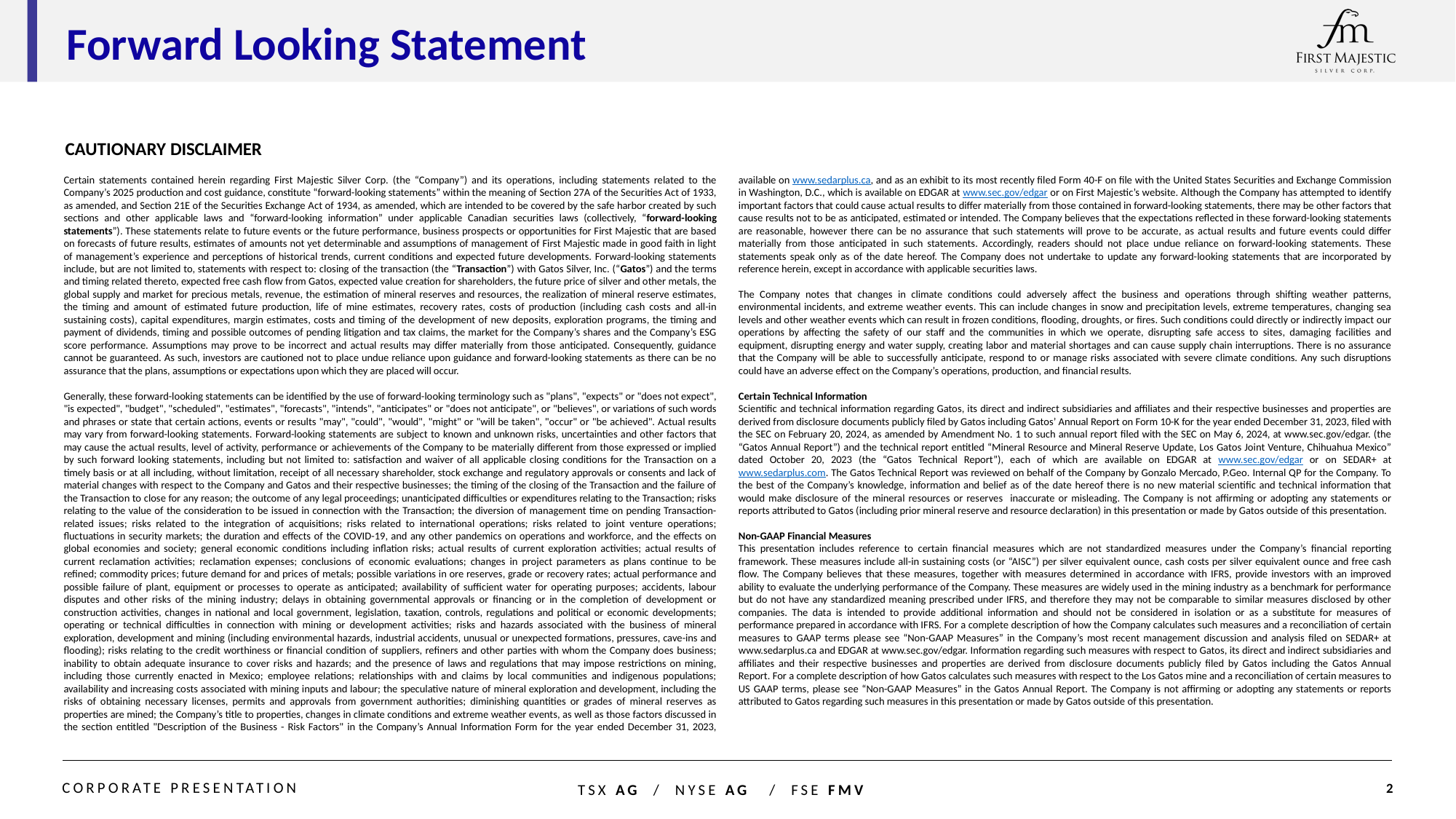

Forward Looking Statement
CAUTIONARY DISCLAIMER
Certain statements contained herein regarding First Majestic Silver Corp. (the “Company”) and its operations, including statements related to the Company’s 2025 production and cost guidance, constitute “forward-looking statements” within the meaning of Section 27A of the Securities Act of 1933, as amended, and Section 21E of the Securities Exchange Act of 1934, as amended, which are intended to be covered by the safe harbor created by such sections and other applicable laws and “forward-looking information” under applicable Canadian securities laws (collectively, “forward-looking statements”). These statements relate to future events or the future performance, business prospects or opportunities for First Majestic that are based on forecasts of future results, estimates of amounts not yet determinable and assumptions of management of First Majestic made in good faith in light of management’s experience and perceptions of historical trends, current conditions and expected future developments. Forward-looking statements include, but are not limited to, statements with respect to: closing of the transaction (the “Transaction”) with Gatos Silver, Inc. (“Gatos”) and the terms and timing related thereto, expected free cash flow from Gatos, expected value creation for shareholders, the future price of silver and other metals, the global supply and market for precious metals, revenue, the estimation of mineral reserves and resources, the realization of mineral reserve estimates, the timing and amount of estimated future production, life of mine estimates, recovery rates, costs of production (including cash costs and all-in sustaining costs), capital expenditures, margin estimates, costs and timing of the development of new deposits, exploration programs, the timing and payment of dividends, timing and possible outcomes of pending litigation and tax claims, the market for the Company’s shares and the Company’s ESG score performance. Assumptions may prove to be incorrect and actual results may differ materially from those anticipated. Consequently, guidance cannot be guaranteed. As such, investors are cautioned not to place undue reliance upon guidance and forward-looking statements as there can be no assurance that the plans, assumptions or expectations upon which they are placed will occur.

Generally, these forward-looking statements can be identified by the use of forward-looking terminology such as "plans", "expects" or "does not expect", "is expected", "budget", "scheduled", "estimates", "forecasts", "intends", "anticipates" or "does not anticipate", or "believes", or variations of such words and phrases or state that certain actions, events or results "may", "could", "would", "might" or "will be taken", "occur" or "be achieved". Actual results may vary from forward-looking statements. Forward-looking statements are subject to known and unknown risks, uncertainties and other factors that may cause the actual results, level of activity, performance or achievements of the Company to be materially different from those expressed or implied by such forward looking statements, including but not limited to: satisfaction and waiver of all applicable closing conditions for the Transaction on a timely basis or at all including, without limitation, receipt of all necessary shareholder, stock exchange and regulatory approvals or consents and lack of material changes with respect to the Company and Gatos and their respective businesses; the timing of the closing of the Transaction and the failure of the Transaction to close for any reason; the outcome of any legal proceedings; unanticipated difficulties or expenditures relating to the Transaction; risks relating to the value of the consideration to be issued in connection with the Transaction; the diversion of management time on pending Transaction-related issues; risks related to the integration of acquisitions; risks related to international operations; risks related to joint venture operations; fluctuations in security markets; the duration and effects of the COVID-19, and any other pandemics on operations and workforce, and the effects on global economies and society; general economic conditions including inflation risks; actual results of current exploration activities; actual results of current reclamation activities; reclamation expenses; conclusions of economic evaluations; changes in project parameters as plans continue to be refined; commodity prices; future demand for and prices of metals; possible variations in ore reserves, grade or recovery rates; actual performance and possible failure of plant, equipment or processes to operate as anticipated; availability of sufficient water for operating purposes; accidents, labour disputes and other risks of the mining industry; delays in obtaining governmental approvals or financing or in the completion of development or construction activities, changes in national and local government, legislation, taxation, controls, regulations and political or economic developments; operating or technical difficulties in connection with mining or development activities; risks and hazards associated with the business of mineral exploration, development and mining (including environmental hazards, industrial accidents, unusual or unexpected formations, pressures, cave-ins and flooding); risks relating to the credit worthiness or financial condition of suppliers, refiners and other parties with whom the Company does business; inability to obtain adequate insurance to cover risks and hazards; and the presence of laws and regulations that may impose restrictions on mining, including those currently enacted in Mexico; employee relations; relationships with and claims by local communities and indigenous populations; availability and increasing costs associated with mining inputs and labour; the speculative nature of mineral exploration and development, including the risks of obtaining necessary licenses, permits and approvals from government authorities; diminishing quantities or grades of mineral reserves as properties are mined; the Company’s title to properties, changes in climate conditions and extreme weather events, as well as those factors discussed in the section entitled "Description of the Business - Risk Factors" in the Company’s Annual Information Form for the year ended December 31, 2023, available on www.sedarplus.ca, and as an exhibit to its most recently filed Form 40-F on file with the United States Securities and Exchange Commission in Washington, D.C., which is available on EDGAR at www.sec.gov/edgar or on First Majestic’s website. Although the Company has attempted to identify important factors that could cause actual results to differ materially from those contained in forward-looking statements, there may be other factors that cause results not to be as anticipated, estimated or intended. The Company believes that the expectations reflected in these forward-looking statements are reasonable, however there can be no assurance that such statements will prove to be accurate, as actual results and future events could differ materially from those anticipated in such statements. Accordingly, readers should not place undue reliance on forward-looking statements. These statements speak only as of the date hereof. The Company does not undertake to update any forward-looking statements that are incorporated by reference herein, except in accordance with applicable securities laws.

The Company notes that changes in climate conditions could adversely affect the business and operations through shifting weather patterns, environmental incidents, and extreme weather events. This can include changes in snow and precipitation levels, extreme temperatures, changing sea levels and other weather events which can result in frozen conditions, flooding, droughts, or fires. Such conditions could directly or indirectly impact our operations by affecting the safety of our staff and the communities in which we operate, disrupting safe access to sites, damaging facilities and equipment, disrupting energy and water supply, creating labor and material shortages and can cause supply chain interruptions. There is no assurance that the Company will be able to successfully anticipate, respond to or manage risks associated with severe climate conditions. Any such disruptions could have an adverse effect on the Company’s operations, production, and financial results.

Certain Technical Information
Scientific and technical information regarding Gatos, its direct and indirect subsidiaries and affiliates and their respective businesses and properties are derived from disclosure documents publicly filed by Gatos including Gatos’ Annual Report on Form 10-K for the year ended December 31, 2023, filed with the SEC on February 20, 2024, as amended by Amendment No. 1 to such annual report filed with the SEC on May 6, 2024, at www.sec.gov/edgar. (the “Gatos Annual Report”) and the technical report entitled “Mineral Resource and Mineral Reserve Update, Los Gatos Joint Venture, Chihuahua Mexico” dated October 20, 2023 (the “Gatos Technical Report”), each of which are available on EDGAR at www.sec.gov/edgar or on SEDAR+ at www.sedarplus.com. The Gatos Technical Report was reviewed on behalf of the Company by Gonzalo Mercado, P.Geo. Internal QP for the Company. To the best of the Company’s knowledge, information and belief as of the date hereof there is no new material scientific and technical information that would make disclosure of the mineral resources or reserves  inaccurate or misleading. The Company is not affirming or adopting any statements or reports attributed to Gatos (including prior mineral reserve and resource declaration) in this presentation or made by Gatos outside of this presentation.

Non-GAAP Financial Measures
This presentation includes reference to certain financial measures which are not standardized measures under the Company’s financial reporting framework. These measures include all-in sustaining costs (or “AISC”) per silver equivalent ounce, cash costs per silver equivalent ounce and free cash flow. The Company believes that these measures, together with measures determined in accordance with IFRS, provide investors with an improved ability to evaluate the underlying performance of the Company. These measures are widely used in the mining industry as a benchmark for performance but do not have any standardized meaning prescribed under IFRS, and therefore they may not be comparable to similar measures disclosed by other companies. The data is intended to provide additional information and should not be considered in isolation or as a substitute for measures of performance prepared in accordance with IFRS. For a complete description of how the Company calculates such measures and a reconciliation of certain measures to GAAP terms please see “Non-GAAP Measures” in the Company’s most recent management discussion and analysis filed on SEDAR+ at www.sedarplus.ca and EDGAR at www.sec.gov/edgar. Information regarding such measures with respect to Gatos, its direct and indirect subsidiaries and affiliates and their respective businesses and properties are derived from disclosure documents publicly filed by Gatos including the Gatos Annual Report. For a complete description of how Gatos calculates such measures with respect to the Los Gatos mine and a reconciliation of certain measures to US GAAP terms, please see “Non-GAAP Measures” in the Gatos Annual Report. The Company is not affirming or adopting any statements or reports attributed to Gatos regarding such measures in this presentation or made by Gatos outside of this presentation.
2